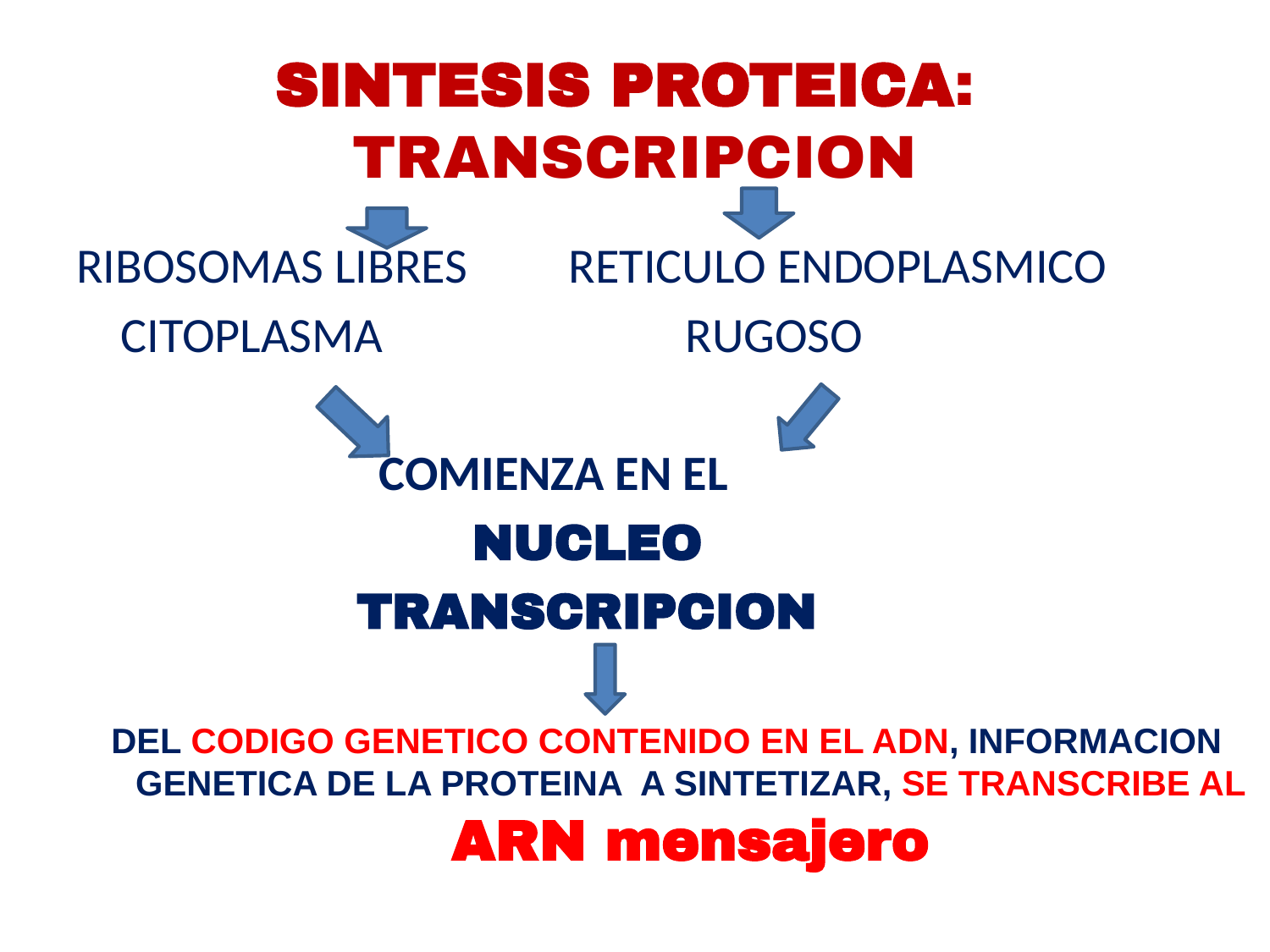

# SINTESIS PROTEICA:  TRANSCRIPCION

RIBOSOMAS LIBRES         RETICULO ENDOPLASMICO
    CITOPLASMA                           RUGOSO

                           COMIENZA EN EL
                        NUCLEO
                         TRANSCRIPCION

DEL CODIGO GENETICO CONTENIDO EN EL ADN, INFORMACION GENETICA DE LA PROTEINA  A SINTETIZAR, SE TRANSCRIBE AL ARN mensajero